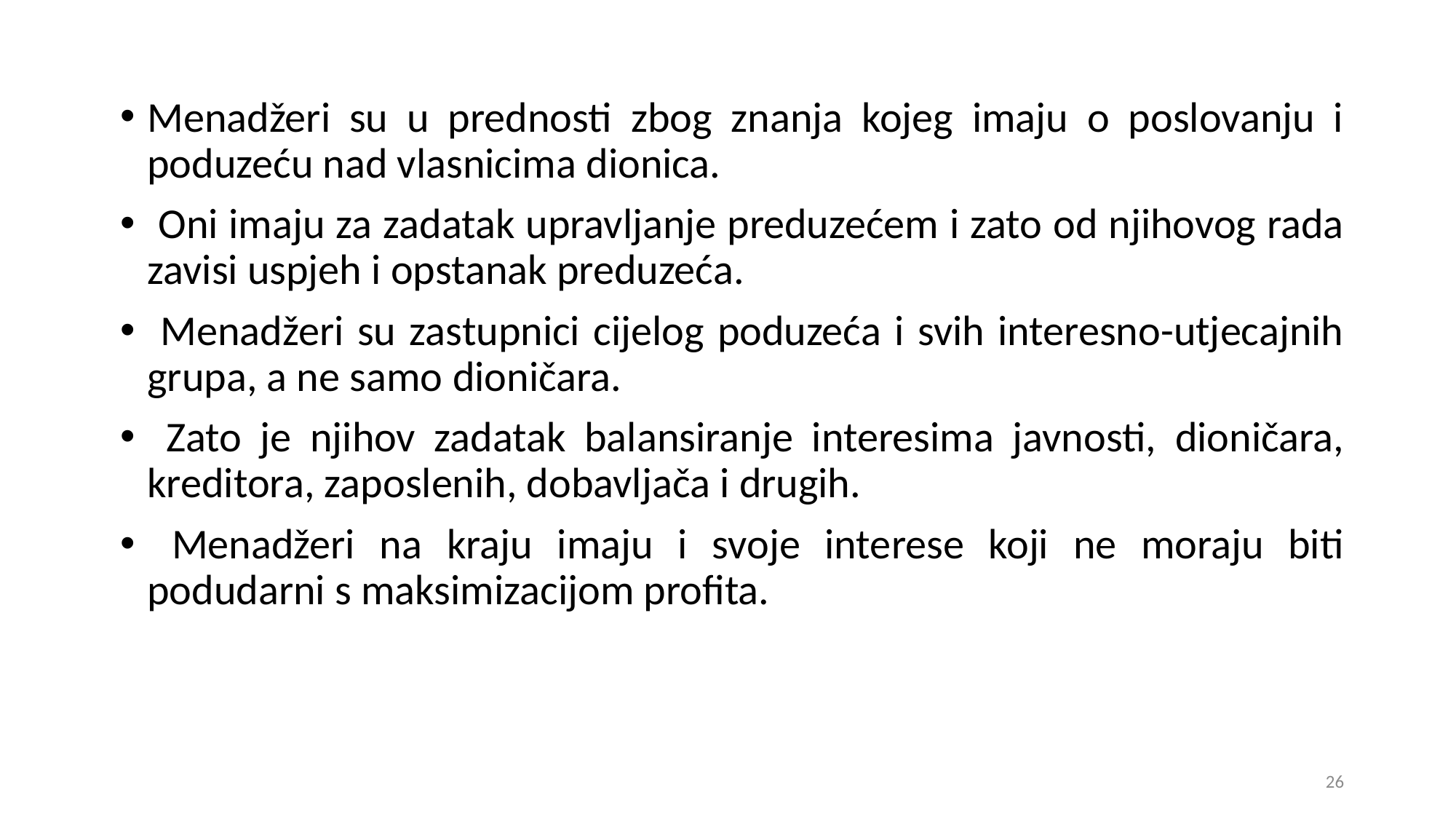

Menadžeri su u prednosti zbog znanja kojeg imaju o poslovanju i poduzeću nad vlasnicima dionica.
 Oni imaju za zadatak upravljanje preduzećem i zato od njihovog rada zavisi uspjeh i opstanak preduzeća.
 Menadžeri su zastupnici cijelog poduzeća i svih interesno-utjecajnih grupa, a ne samo dioničara.
 Zato je njihov zadatak balansiranje interesima javnosti, dioničara, kreditora, zaposlenih, dobavljača i drugih.
 Menadžeri na kraju imaju i svoje interese koji ne moraju biti podudarni s maksimizacijom profita.

26